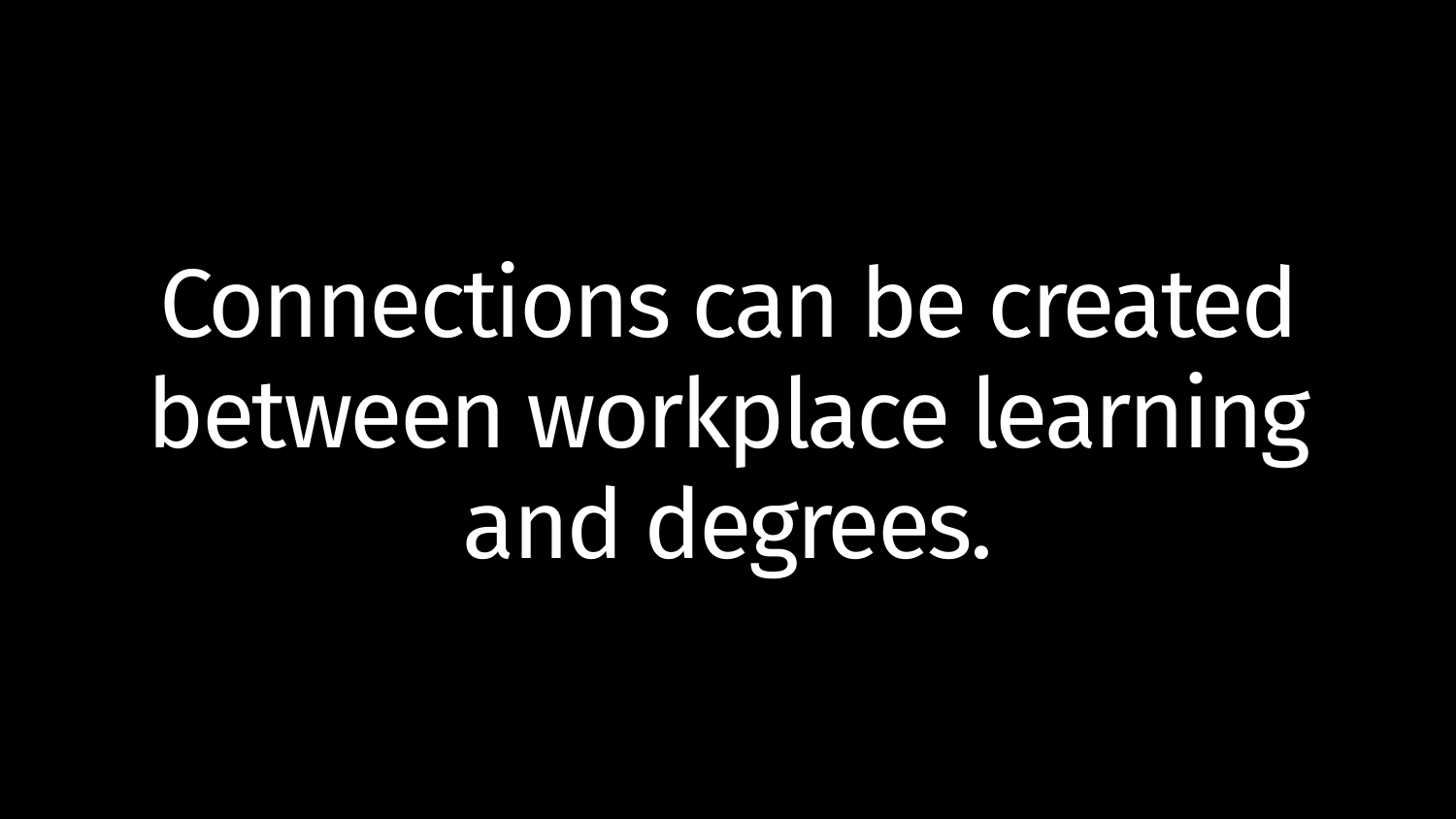

# Connections can be created between workplace learning and degrees.